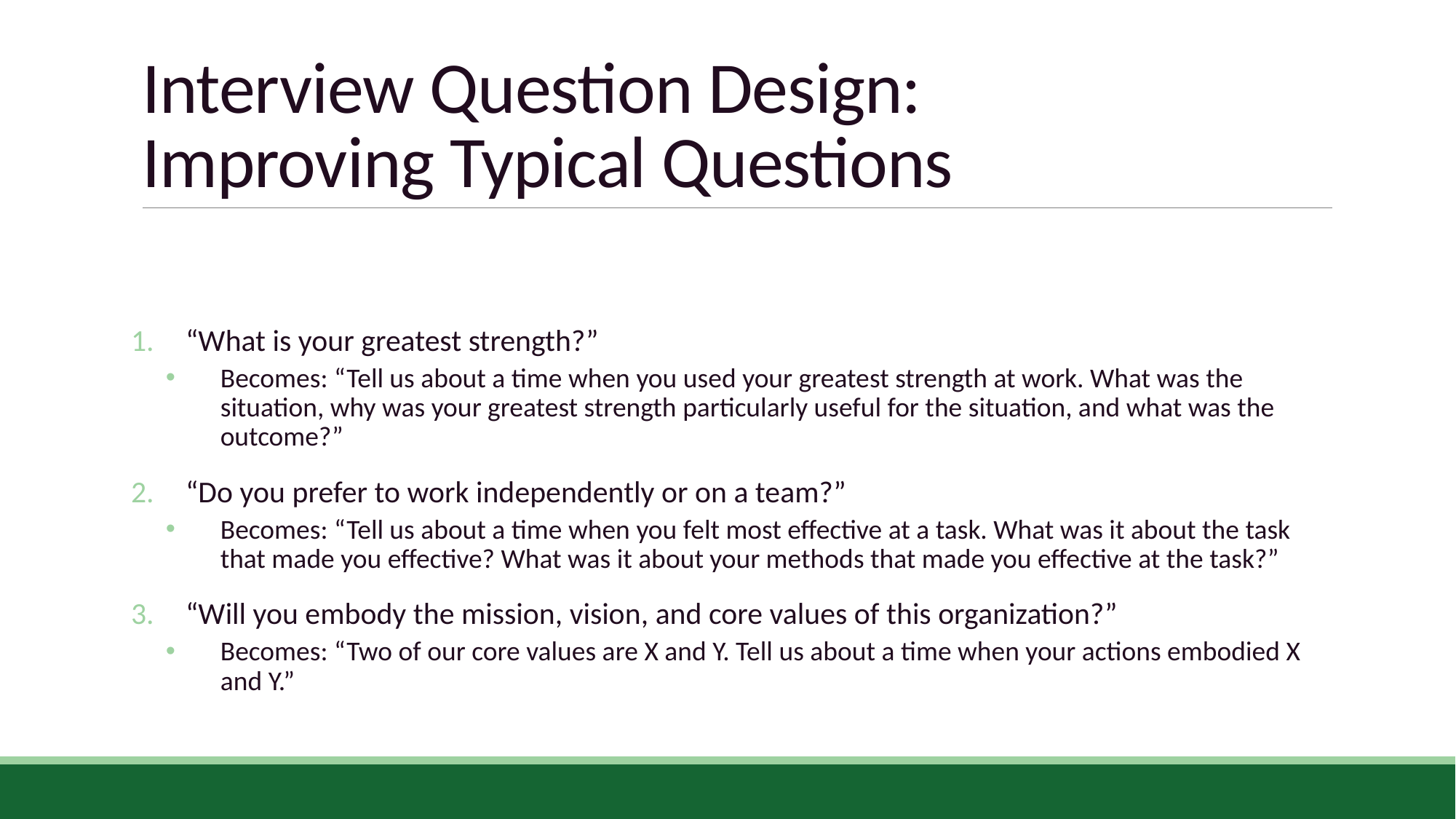

# Interview Question Design: Improving Typical Questions

“What is your greatest strength?”
Becomes: “Tell us about a time when you used your greatest strength at work. What was the situation, why was your greatest strength particularly useful for the situation, and what was the outcome?”
“Do you prefer to work independently or on a team?”
Becomes: “Tell us about a time when you felt most effective at a task. What was it about the task that made you effective? What was it about your methods that made you effective at the task?”
“Will you embody the mission, vision, and core values of this organization?”
Becomes: “Two of our core values are X and Y. Tell us about a time when your actions embodied X and Y.”